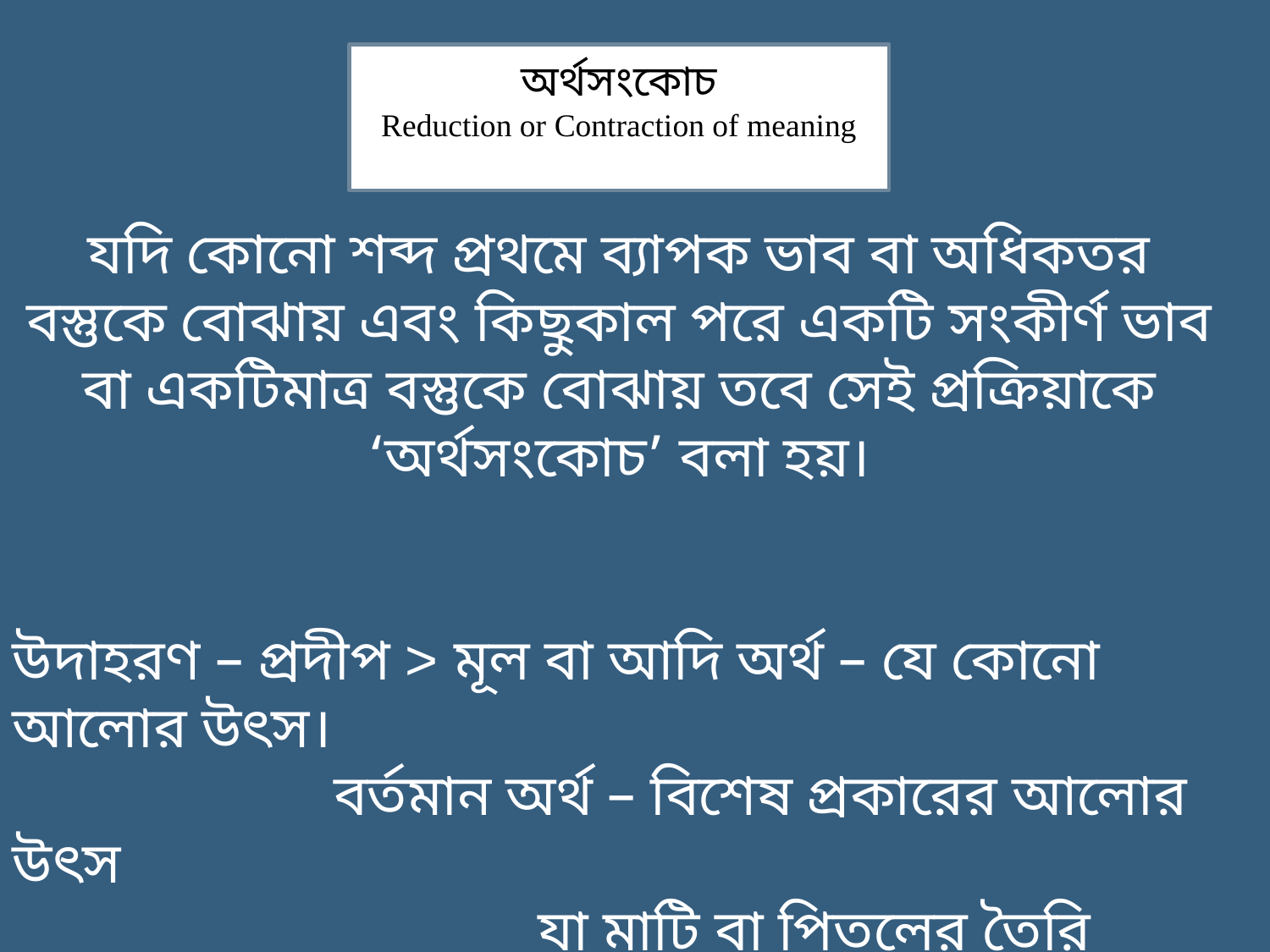

অর্থসংকোচ
Reduction or Contraction of meaning

যদি কোনো শব্দ প্রথমে ব্যাপক ভাব বা অধিকতর বস্তুকে বোঝায় এবং কিছুকাল পরে একটি সংকীর্ণ ভাব বা একটিমাত্র বস্তুকে বোঝায় তবে সেই প্রক্রিয়াকে ‘অর্থসংকোচ’ বলা হয়।

উদাহরণ – প্রদীপ > মূল বা আদি অর্থ – যে কোনো আলোর উৎস।
                      বর্তমান অর্থ – বিশেষ প্রকারের আলোর উৎস
                                    যা মাটি বা পিতলের তৈরি
                                    এবং তেল ও সলতে সংযোগে
                                    আলো দেয়।